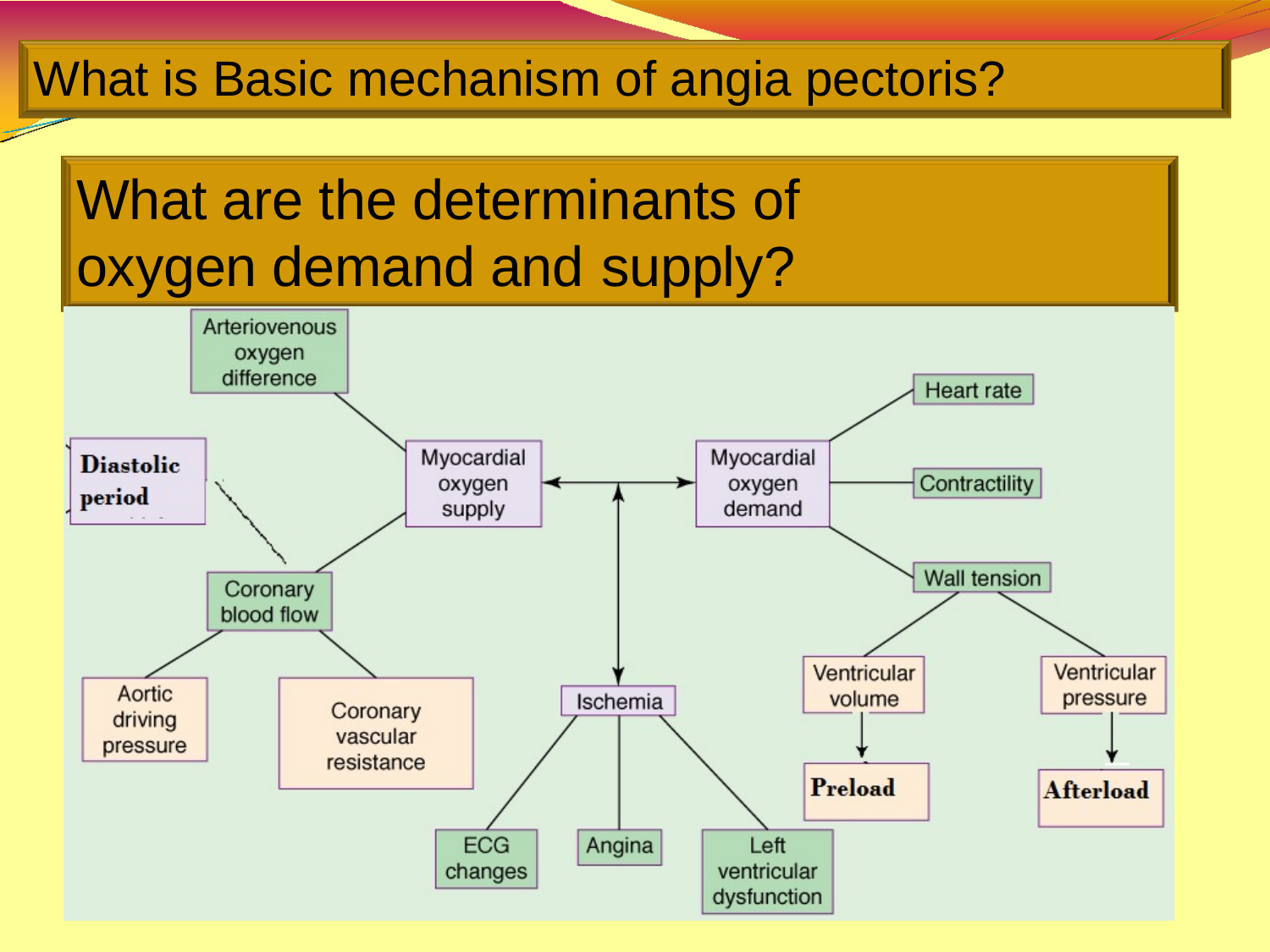

# What is Basic mechanism of angia pectoris?

What are the determinants of  oxygen demand and supply?